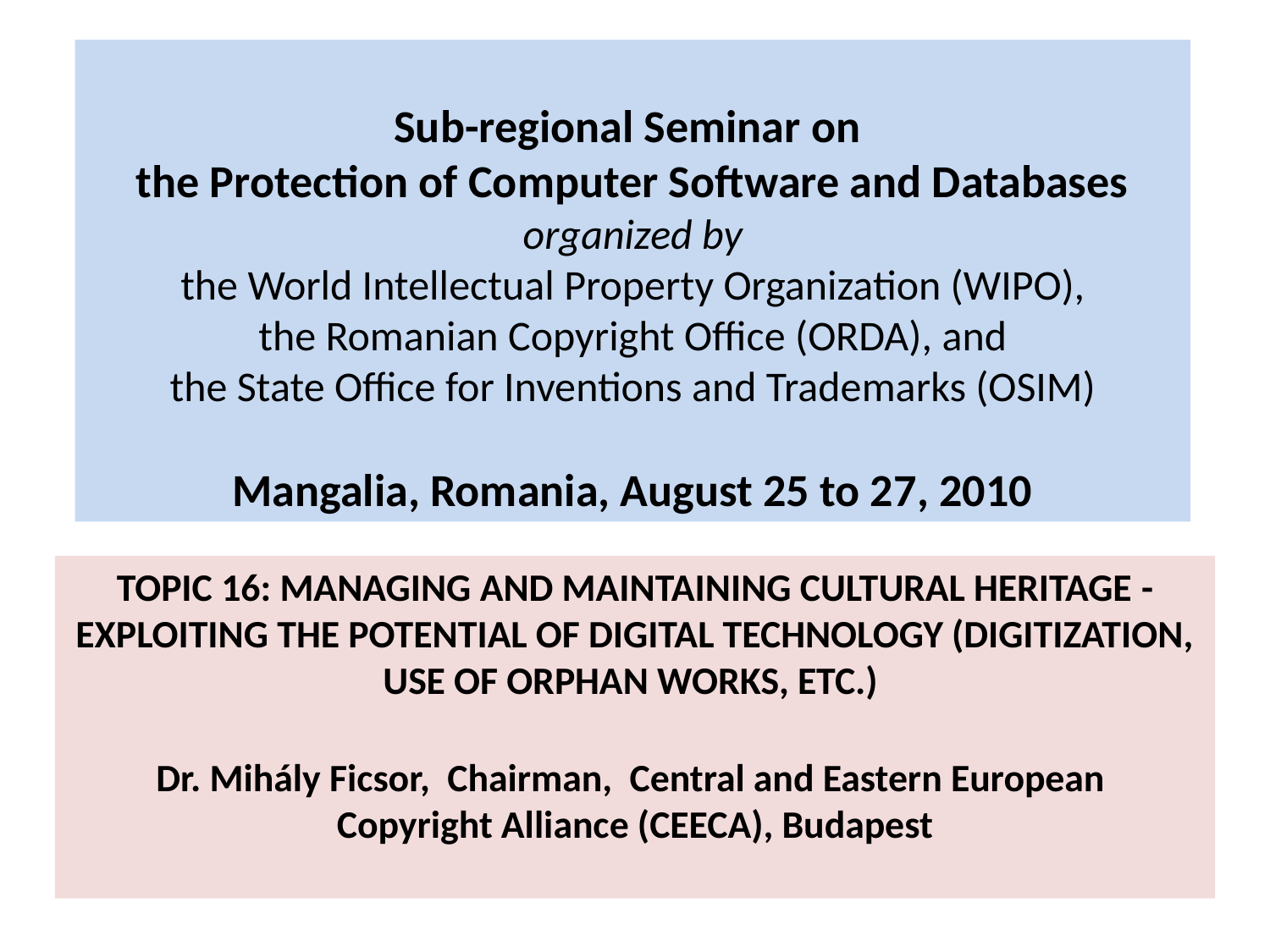

Sub-regional Seminar on
the Protection of Computer Software and Databases
organized by
the World Intellectual Property Organization (WIPO),
the Romanian Copyright Office (ORDA), and
the State Office for Inventions and Trademarks (OSIM)

Mangalia, Romania, August 25 to 27, 2010

#
TOPIC 16: MANAGING AND MAINTAINING CULTURAL HERITAGE - EXPLOITING THE POTENTIAL OF DIGITAL TECHNOLOGY (DIGITIZATION, USE OF ORPHAN WORKS, ETC.)

Dr. Mihály Ficsor,  Chairman,  Central and Eastern European
Copyright Alliance (CEECA), Budapest